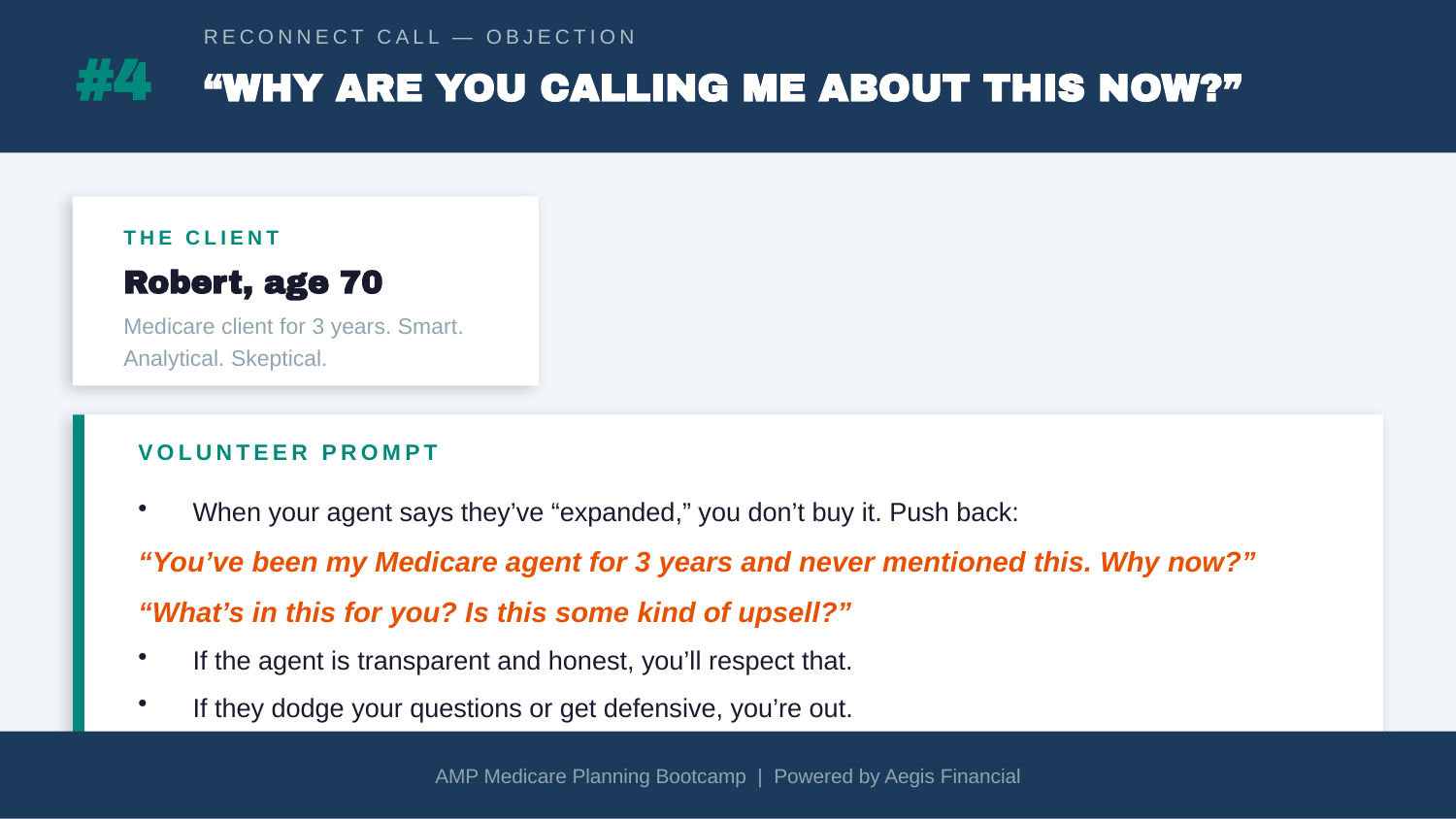

#4
RECONNECT CALL — OBJECTION
“WHY ARE YOU CALLING ME ABOUT THIS NOW?”

THE CLIENT
Robert, age 70
Medicare client for 3 years. Smart. Analytical. Skeptical.

VOLUNTEER PROMPT
When your agent says they’ve “expanded,” you don’t buy it. Push back:
“You’ve been my Medicare agent for 3 years and never mentioned this. Why now?”
“What’s in this for you? Is this some kind of upsell?”
If the agent is transparent and honest, you’ll respect that.
If they dodge your questions or get defensive, you’re out.

AMP Medicare Planning Bootcamp  |  Powered by Aegis Financial